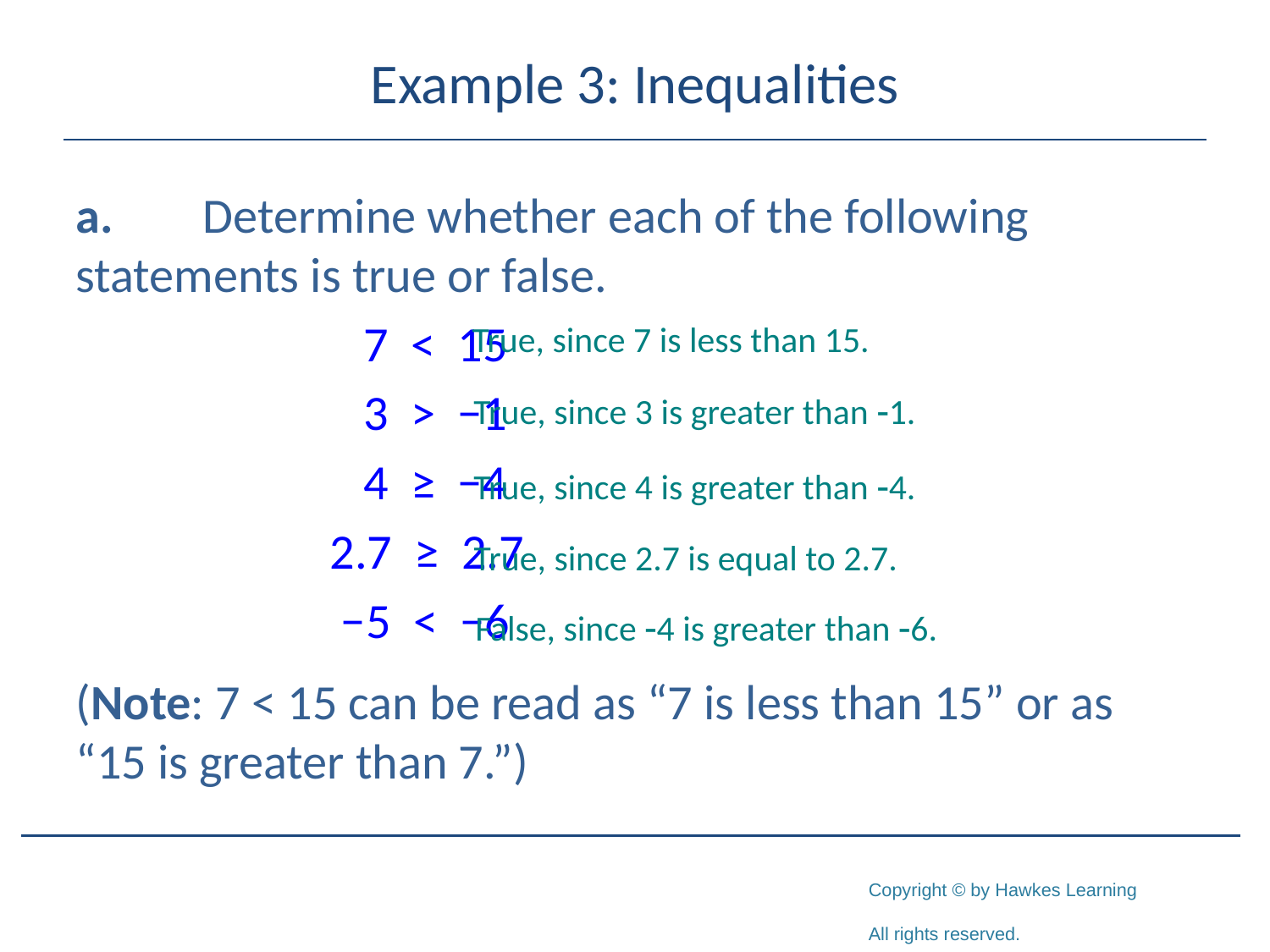

# Example 3: Inequalities
a.	Determine whether each of the following 	statements is true or false.
		   7  <  15
		   3  >  −1
		   4  ≥  −4
		2.7  ≥  2.7
		 −5  <  −6
(Note: 7 < 15 can be read as “7 is less than 15” or as “15 is greater than 7.”)
True, since 7 is less than 15.
True, since 3 is greater than −1.
True, since 4 is greater than −4.
True, since 2.7 is equal to 2.7.
False, since −4 is greater than −6.